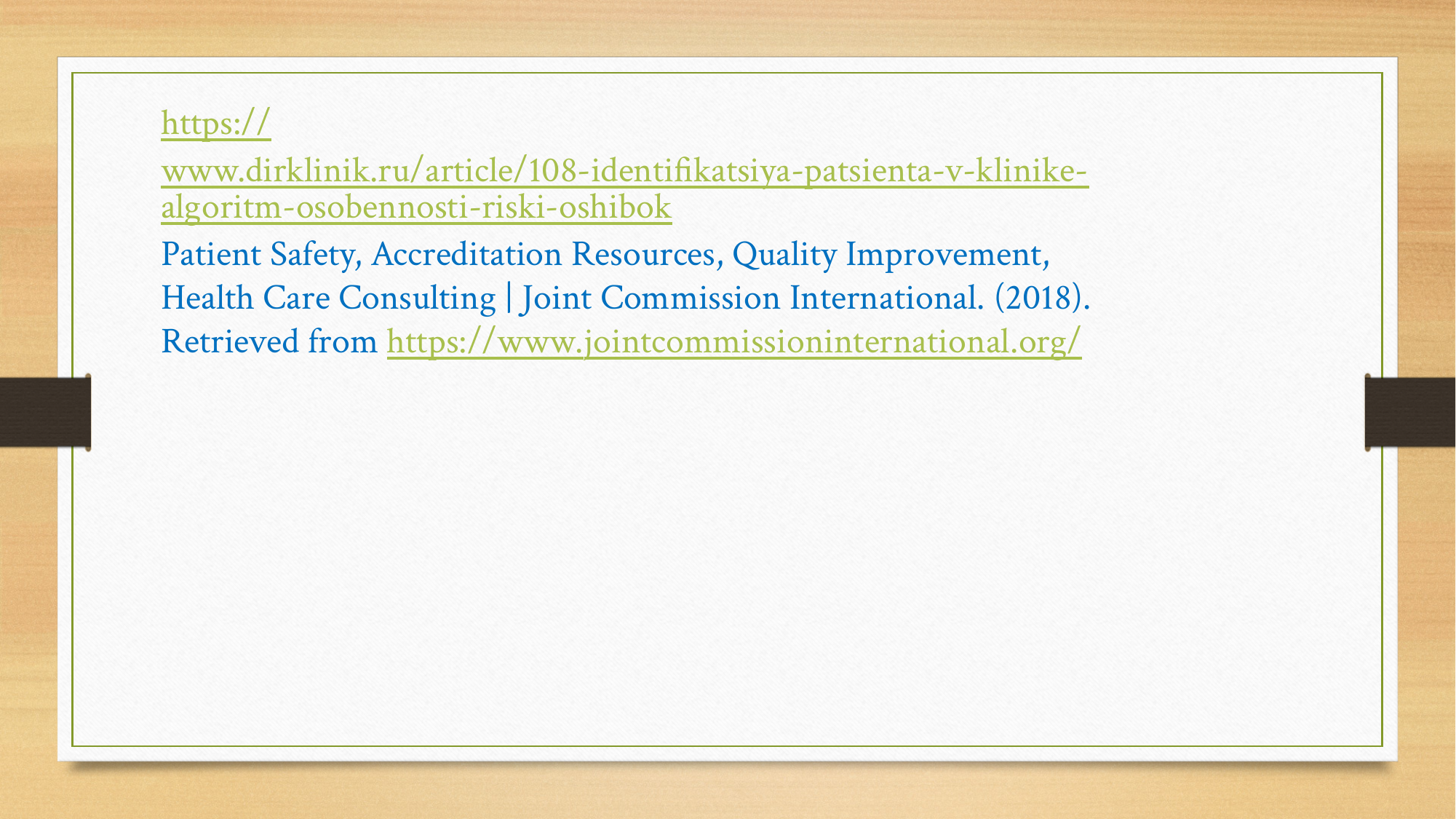

https://www.dirklinik.ru/article/108-identifikatsiya-patsienta-v-klinike-algoritm-osobennosti-riski-oshibok
Patient Safety, Accreditation Resources, Quality Improvement, Health Care Consulting | Joint Commission International. (2018). Retrieved from https://www.jointcommissioninternational.org/